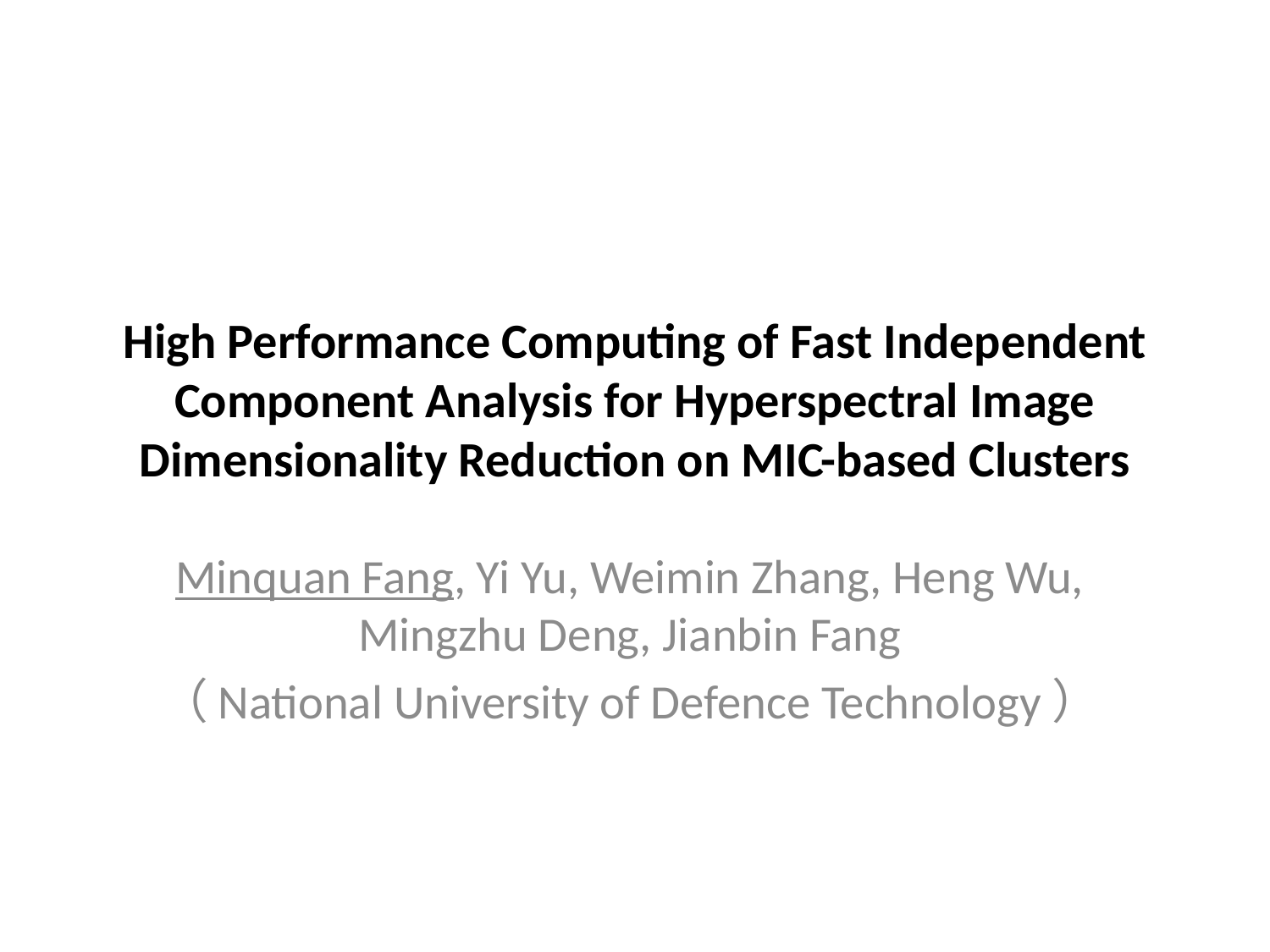

# High Performance Computing of Fast Independent Component Analysis for Hyperspectral Image Dimensionality Reduction on MIC-based Clusters
Minquan Fang, Yi Yu, Weimin Zhang, Heng Wu, Mingzhu Deng, Jianbin Fang
（National University of Defence Technology）